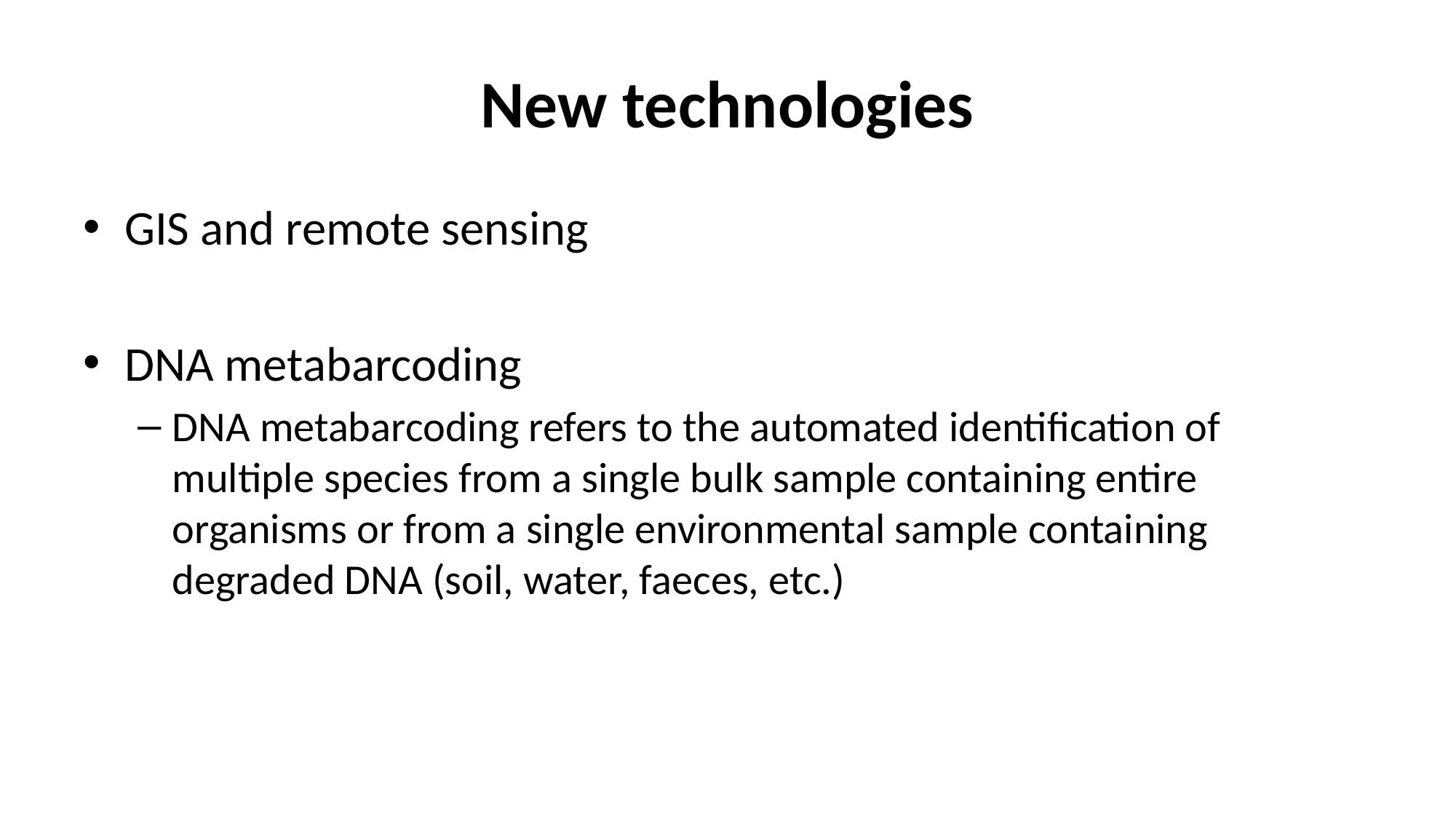

# New technologies
GIS and remote sensing

DNA metabarcoding
DNA metabarcoding refers to the automated identification of multiple species from a single bulk sample containing entire organisms or from a single environmental sample containing degraded DNA (soil, water, faeces, etc.)